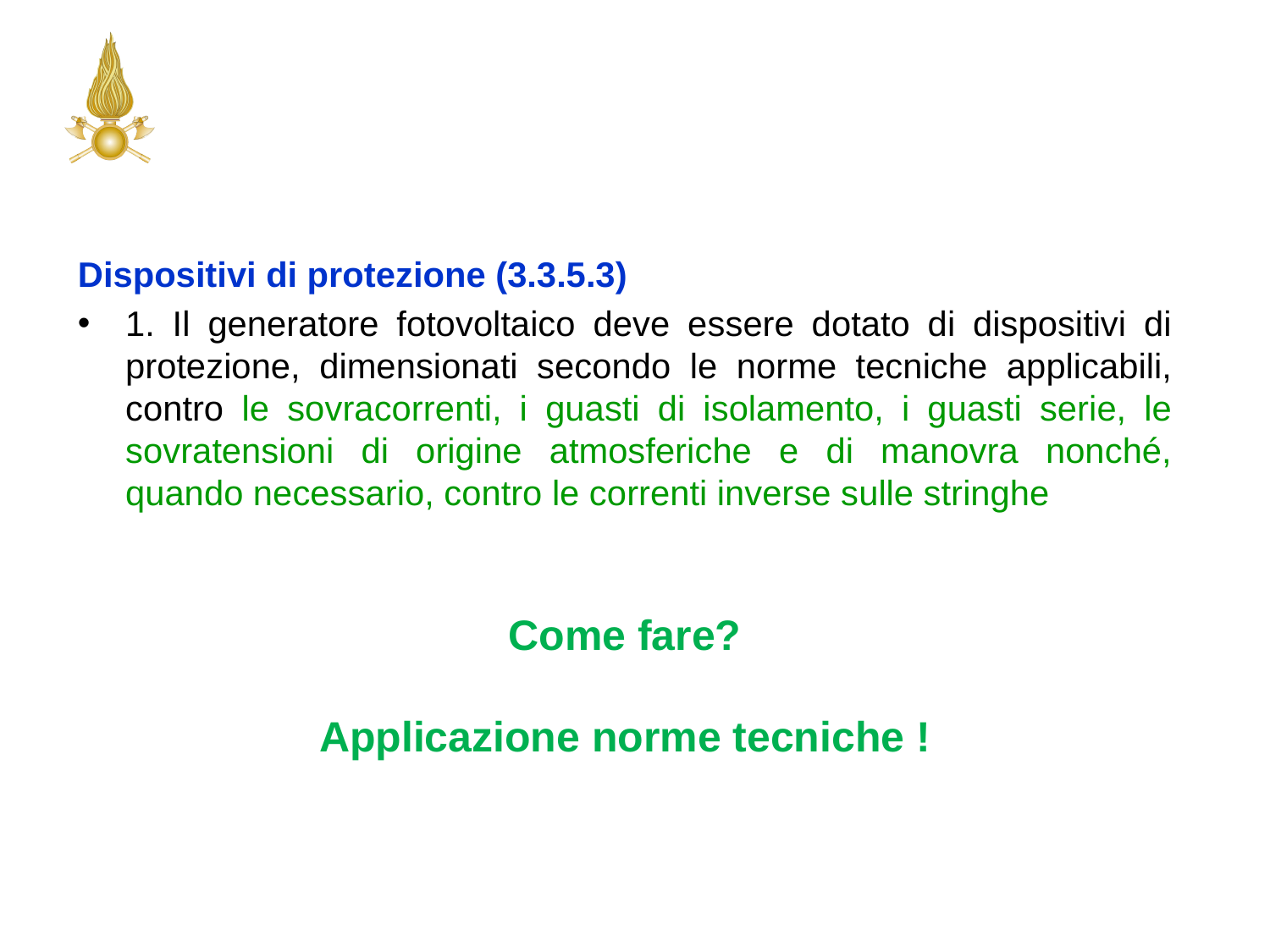

Dispositivi di protezione (3.3.5.3)
1. Il generatore fotovoltaico deve essere dotato di dispositivi di protezione, dimensionati secondo le norme tecniche applicabili, contro le sovracorrenti, i guasti di isolamento, i guasti serie, le sovratensioni di origine atmosferiche e di manovra nonché, quando necessario, contro le correnti inverse sulle stringhe

Come fare?
Applicazione norme tecniche !